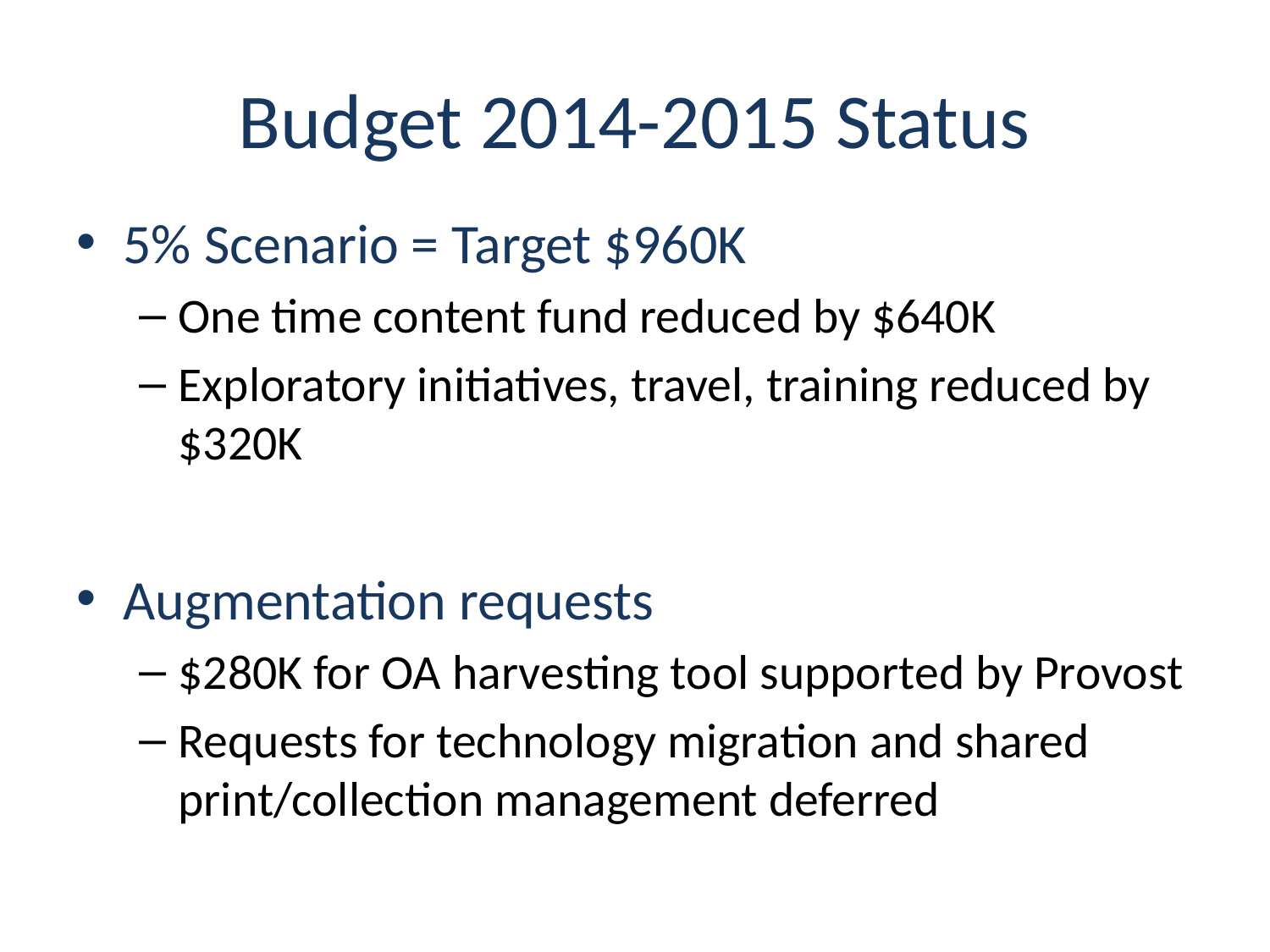

# Budget 2014-2015 Status
5% Scenario = Target $960K
One time content fund reduced by $640K
Exploratory initiatives, travel, training reduced by $320K

Augmentation requests
$280K for OA harvesting tool supported by Provost
Requests for technology migration and shared print/collection management deferred